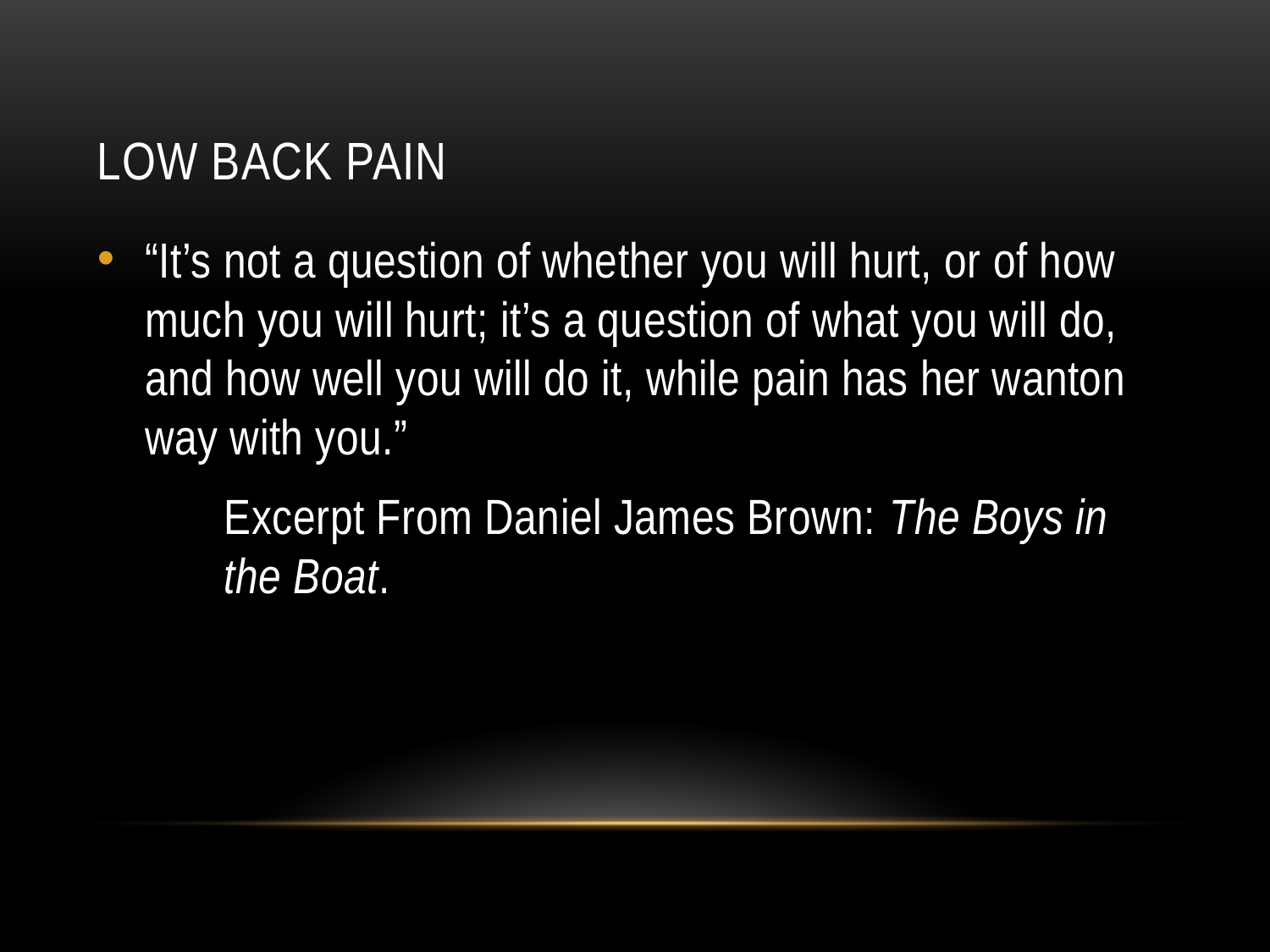

# Low back pain
“It’s not a question of whether you will hurt, or of how much you will hurt; it’s a question of what you will do, and how well you will do it, while pain has her wanton way with you.”
Excerpt From Daniel James Brown: The Boys in the Boat.